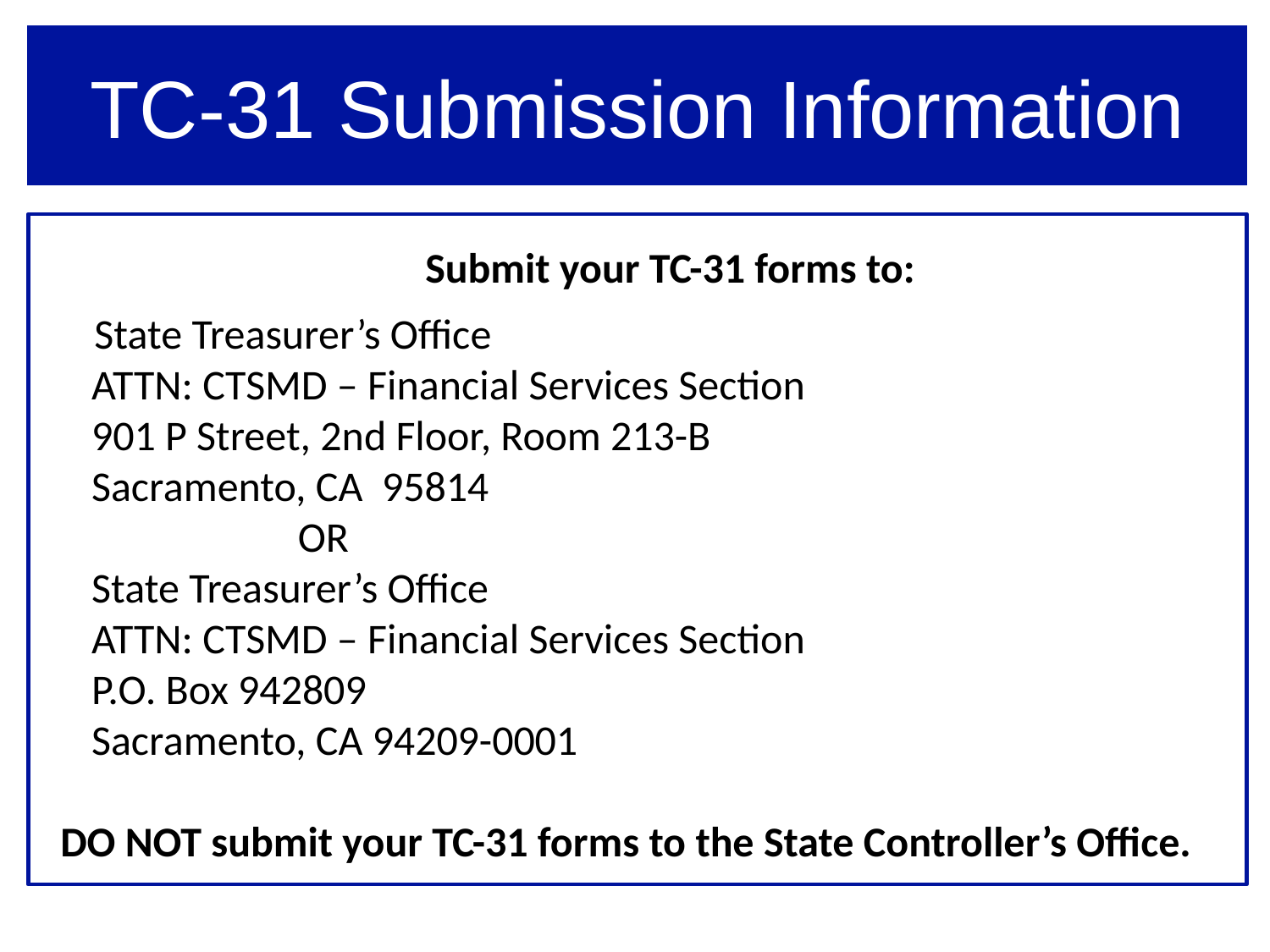

# TC-31 Submission Information

Submit your TC-31 forms to:
       State Treasurer’s Office
     ATTN: CTSMD – Financial Services Section
     901 P Street, 2nd Floor, Room 213-B
     Sacramento, CA  95814
		OR
     State Treasurer’s Office
     ATTN: CTSMD – Financial Services Section
     P.O. Box 942809
     Sacramento, CA 94209-0001

DO NOT submit your TC-31 forms to the State Controller’s Office.